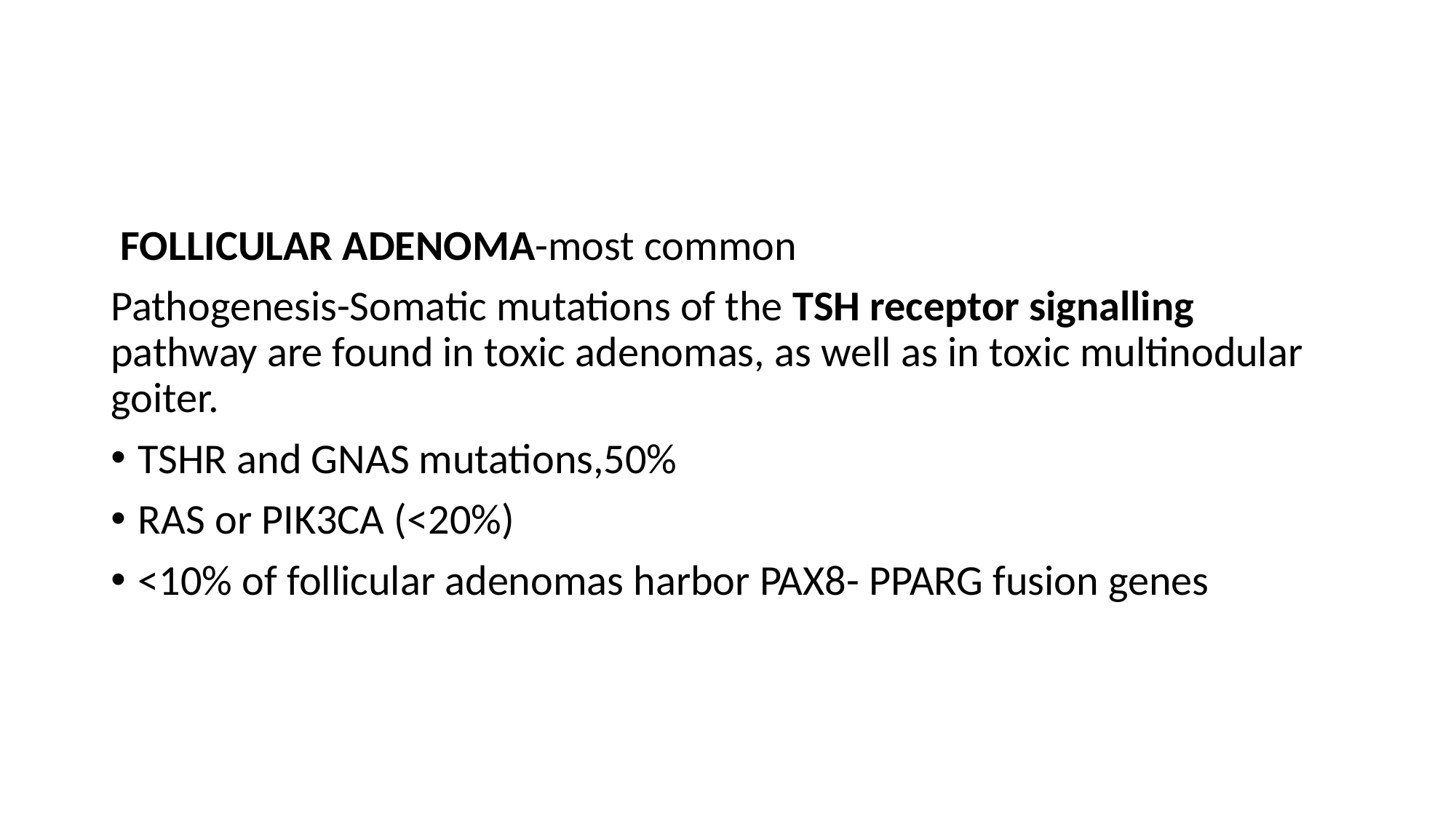

#
 FOLLICULAR ADENOMA-most common
Pathogenesis-Somatic mutations of the TSH receptor signalling pathway are found in toxic adenomas, as well as in toxic multinodular goiter.
TSHR and GNAS mutations,50%
RAS or PIK3CA (<20%)
<10% of follicular adenomas harbor PAX8- PPARG fusion genes